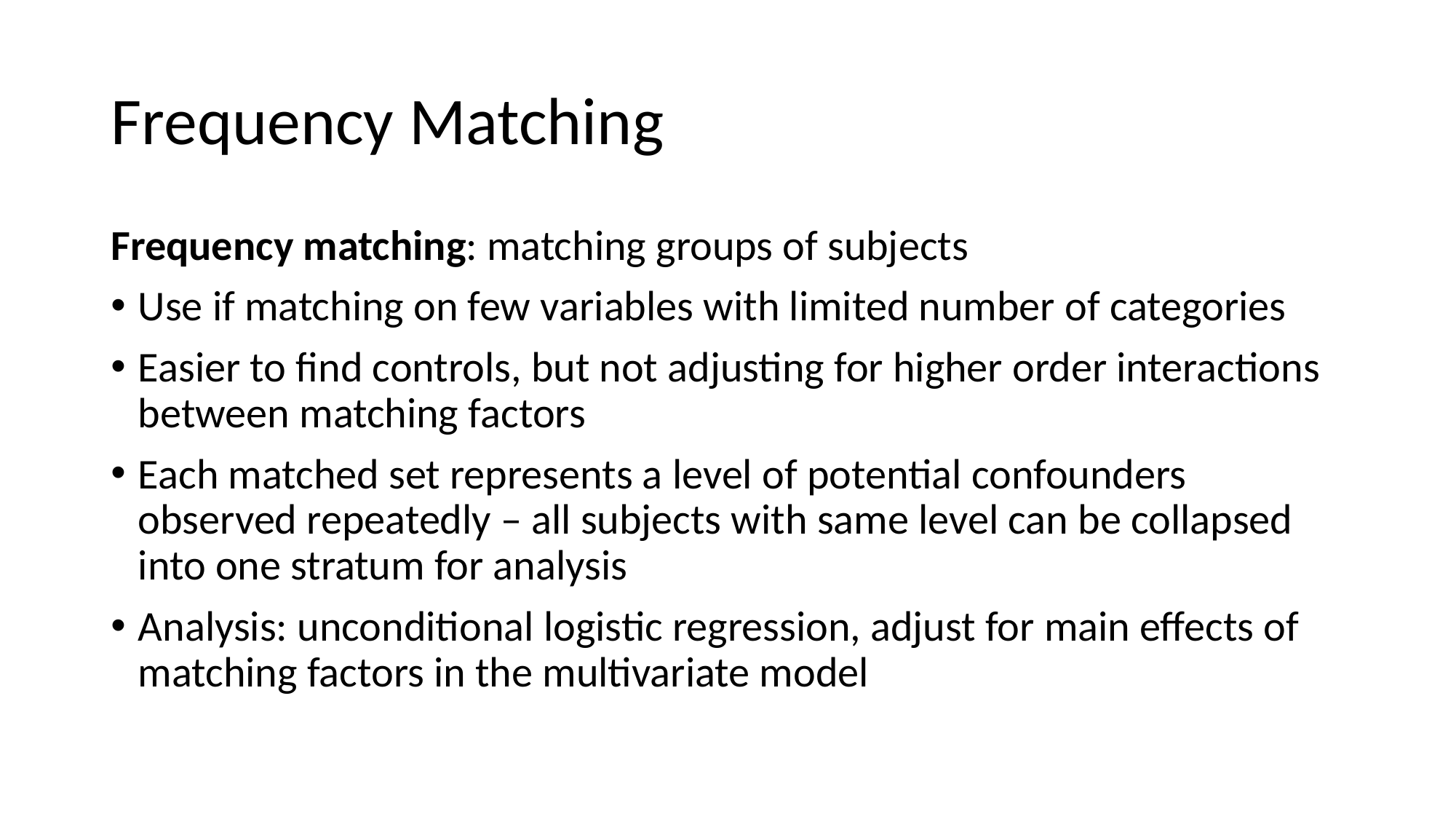

# Frequency Matching
Frequency matching: matching groups of subjects
Use if matching on few variables with limited number of categories
Easier to find controls, but not adjusting for higher order interactions between matching factors
Each matched set represents a level of potential confounders observed repeatedly – all subjects with same level can be collapsed into one stratum for analysis
Analysis: unconditional logistic regression, adjust for main effects of matching factors in the multivariate model